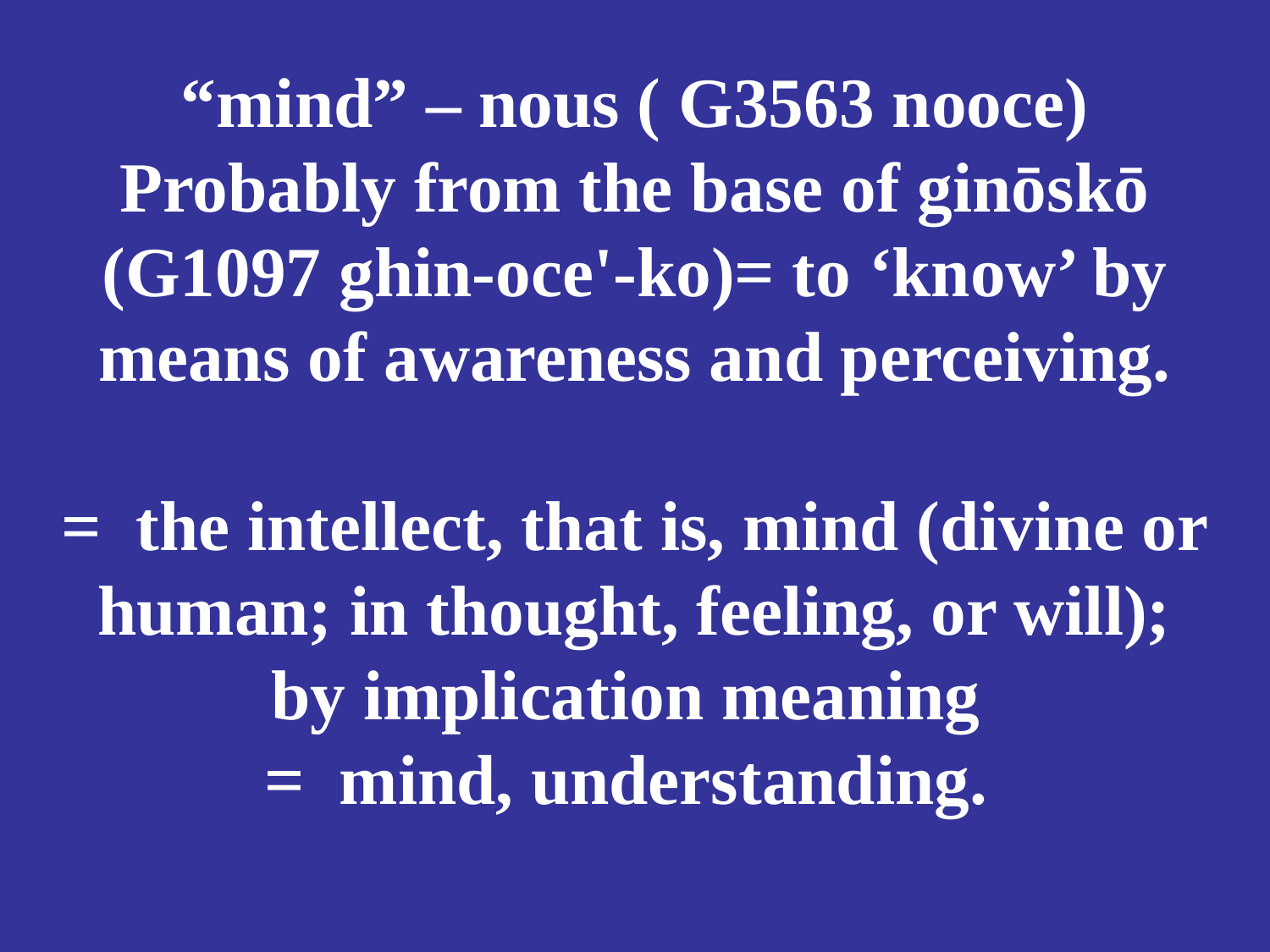

# “mind” – nous ( G3563 nooce) Probably from the base of ginōskō (G1097 ghin-oce'-ko)= to ‘know’ by means of awareness and perceiving. =  the intellect, that is, mind (divine or human; in thought, feeling, or will); by implication meaning =  mind, understanding.